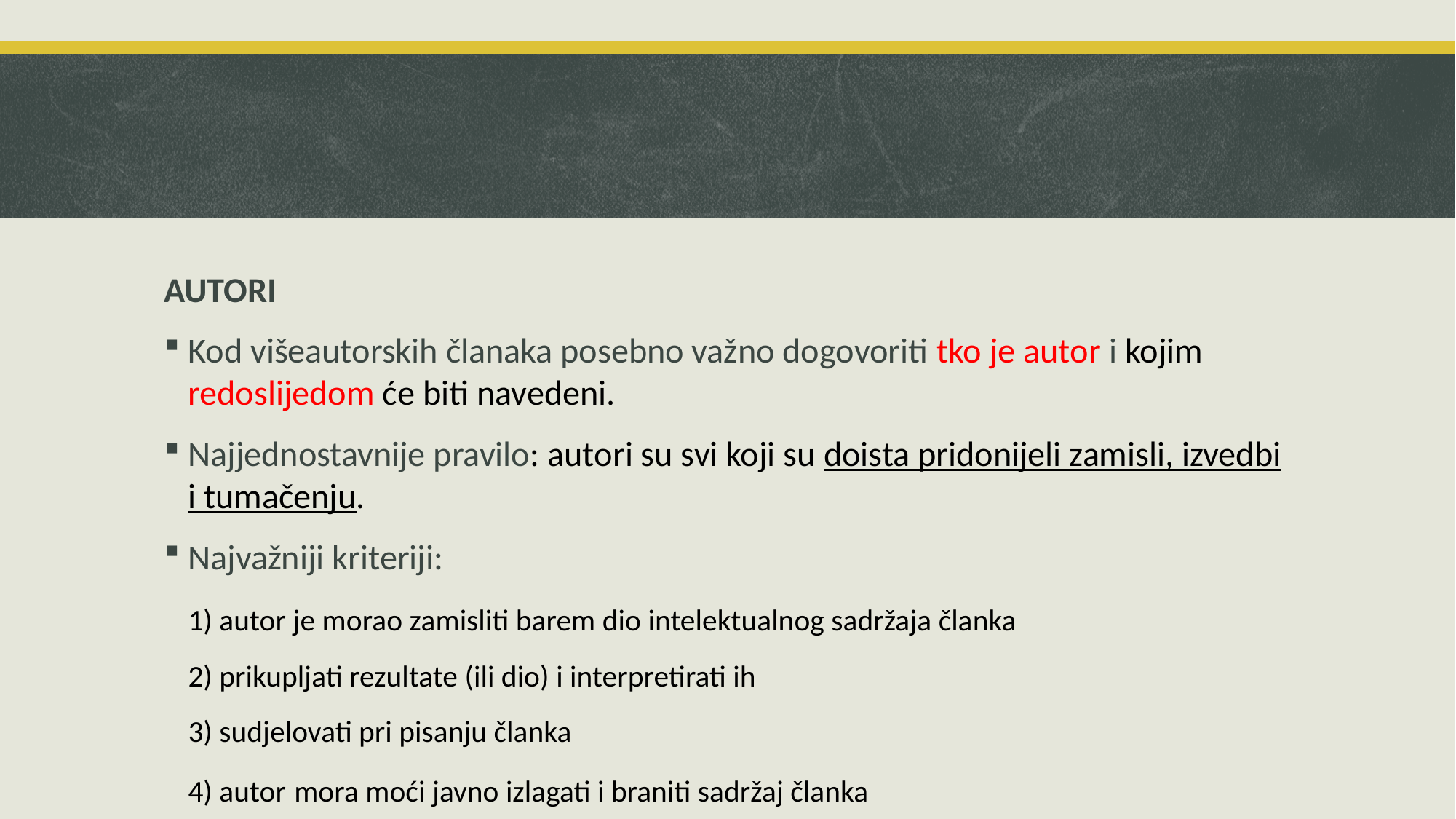

AUTORI
Kod višeautorskih članaka posebno važno dogovoriti tko je autor i kojim redoslijedom će biti navedeni.
Najjednostavnije pravilo: autori su svi koji su doista pridonijeli zamisli, izvedbi i tumačenju.
Najvažniji kriteriji:
	1) autor je morao zamisliti barem dio intelektualnog sadržaja članka
	2) prikupljati rezultate (ili dio) i interpretirati ih
	3) sudjelovati pri pisanju članka
	4) autor mora moći javno izlagati i braniti sadržaj članka